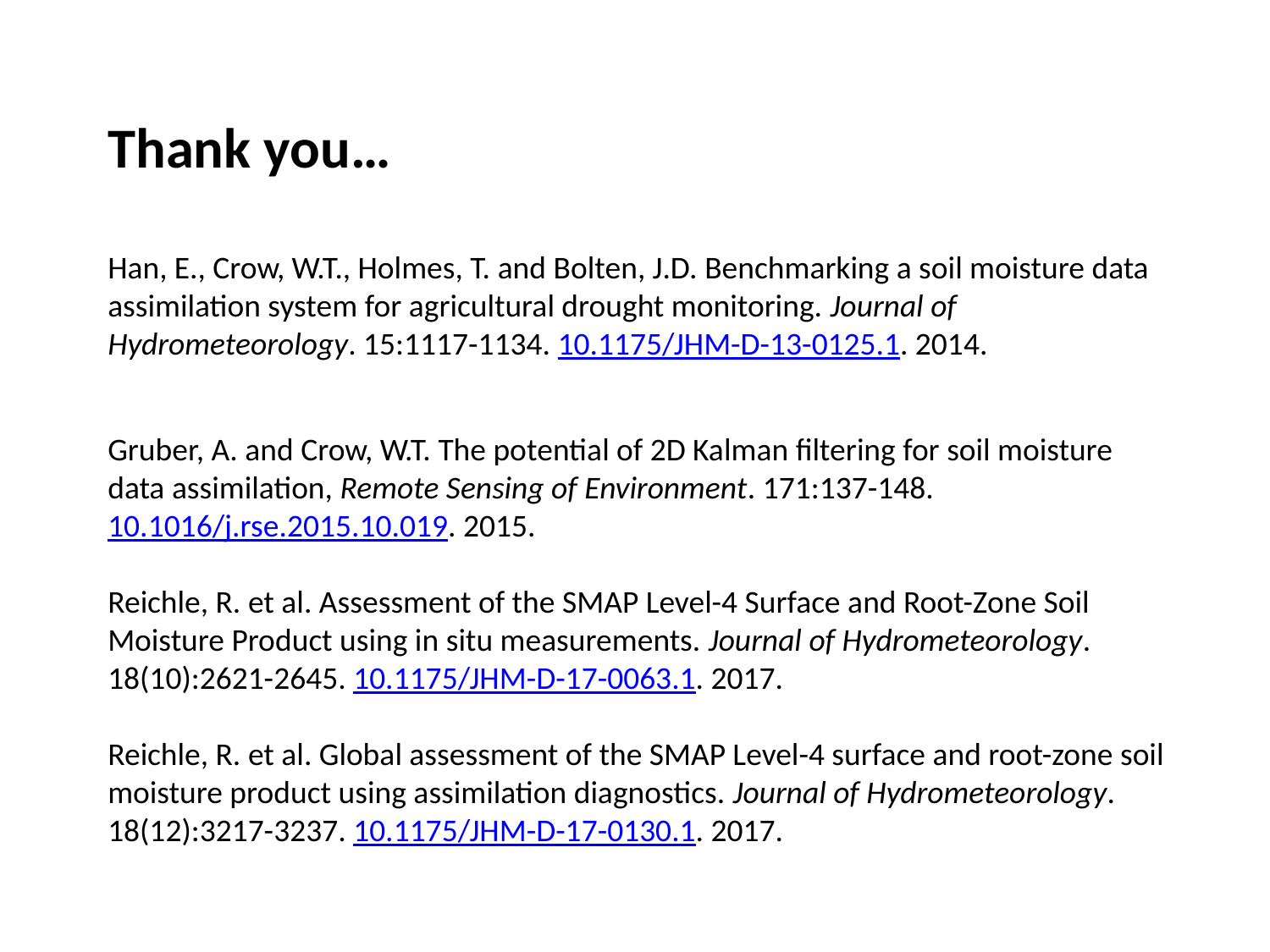

Thank you…

Han, E., Crow, W.T., Holmes, T. and Bolten, J.D. Benchmarking a soil moisture data assimilation system for agricultural drought monitoring. Journal of Hydrometeorology. 15:1117-1134. 10.1175/JHM-D-13-0125.1. 2014.

Gruber, A. and Crow, W.T. The potential of 2D Kalman filtering for soil moisture data assimilation, Remote Sensing of Environment. 171:137-148. 10.1016/j.rse.2015.10.019. 2015.

Reichle, R. et al. Assessment of the SMAP Level-4 Surface and Root-Zone Soil Moisture Product using in situ measurements. Journal of Hydrometeorology. 18(10):2621-2645. 10.1175/JHM-D-17-0063.1. 2017.

Reichle, R. et al. Global assessment of the SMAP Level-4 surface and root-zone soil moisture product using assimilation diagnostics. Journal of Hydrometeorology. 18(12):3217-3237. 10.1175/JHM-D-17-0130.1. 2017.